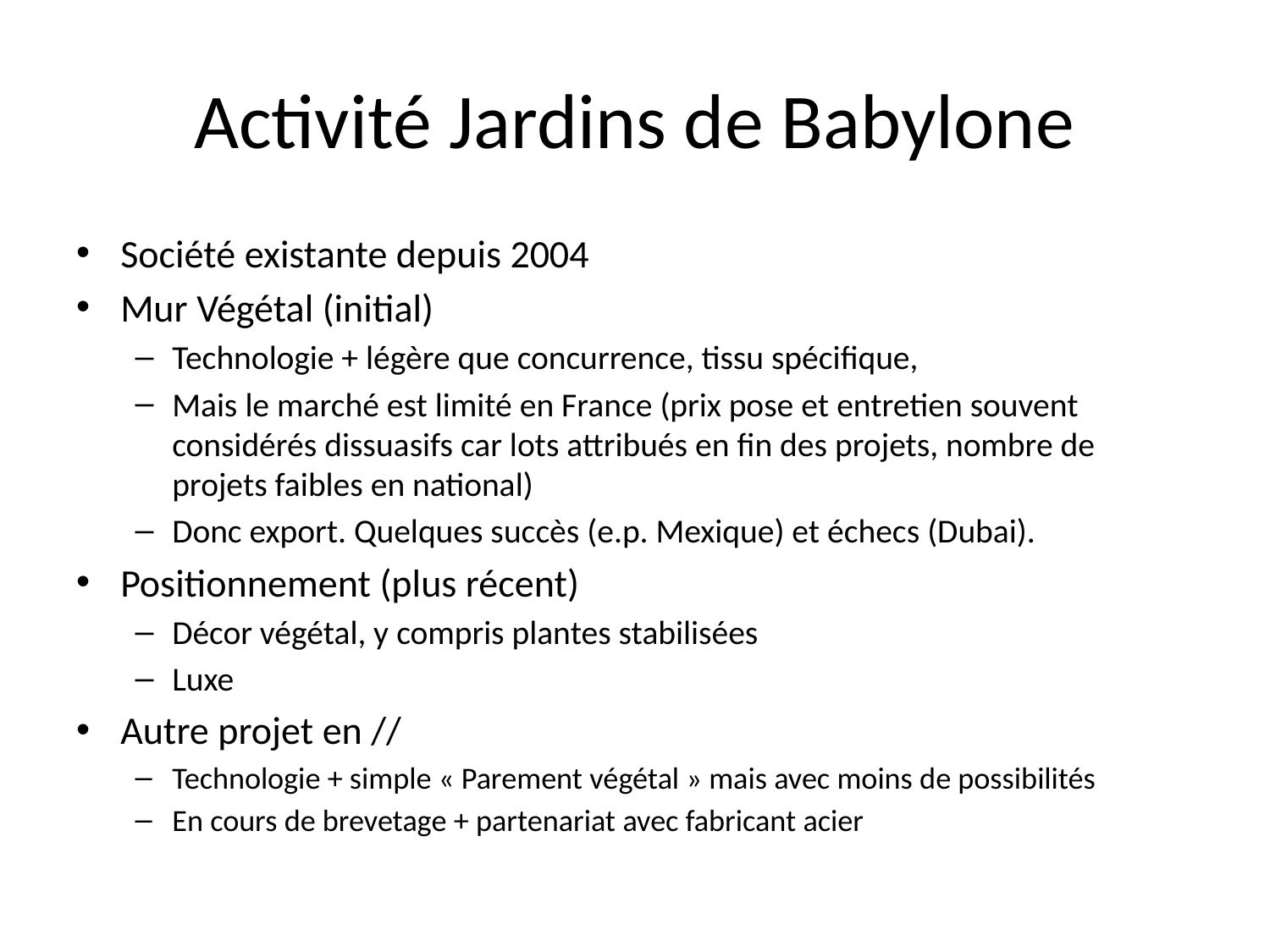

# Activité Jardins de Babylone
Société existante depuis 2004
Mur Végétal (initial)
Technologie + légère que concurrence, tissu spécifique,
Mais le marché est limité en France (prix pose et entretien souvent considérés dissuasifs car lots attribués en fin des projets, nombre de projets faibles en national)
Donc export. Quelques succès (e.p. Mexique) et échecs (Dubai).
Positionnement (plus récent)
Décor végétal, y compris plantes stabilisées
Luxe
Autre projet en //
Technologie + simple « Parement végétal » mais avec moins de possibilités
En cours de brevetage + partenariat avec fabricant acier